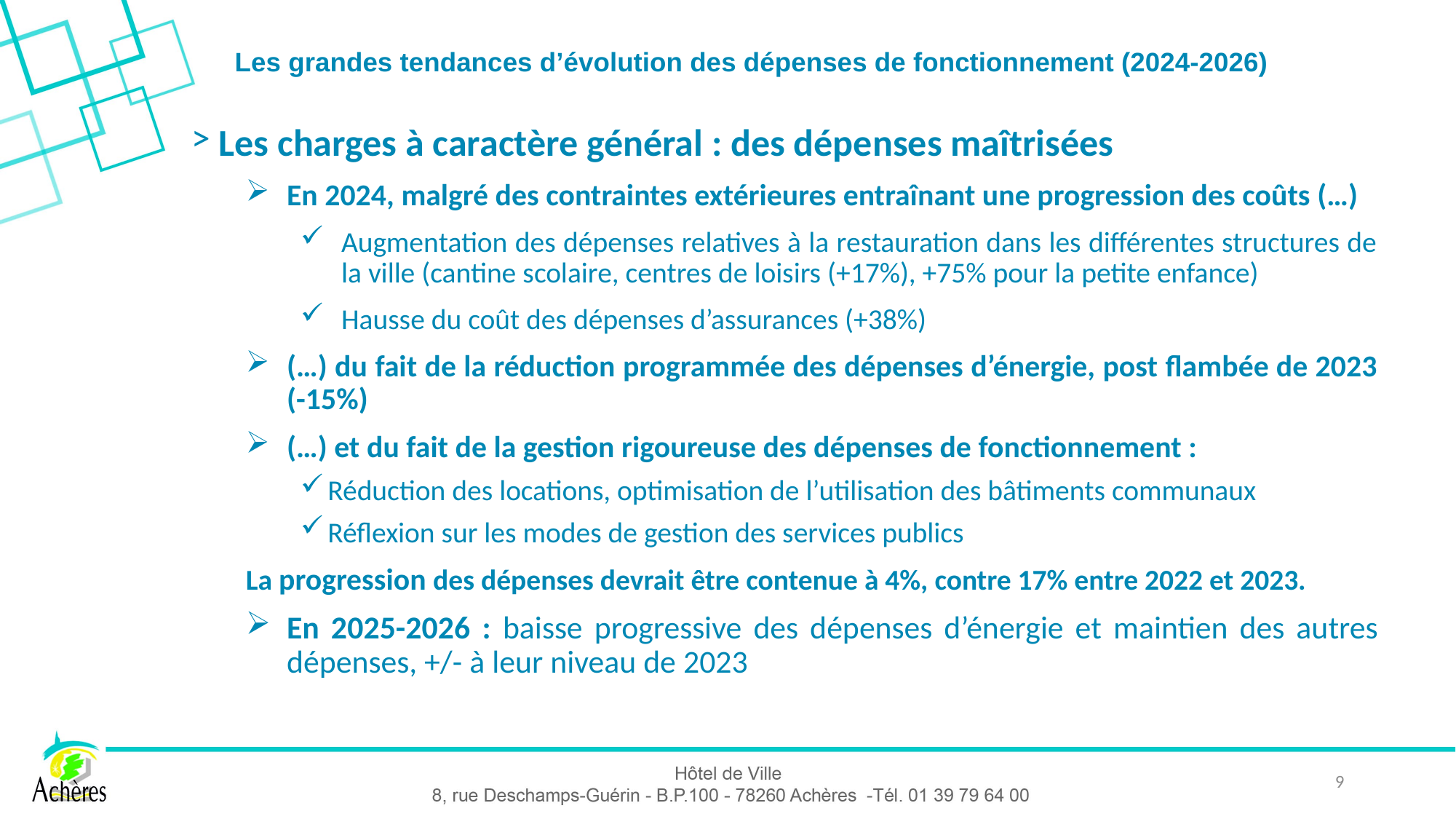

# Les grandes tendances d’évolution des dépenses de fonctionnement (2024-2026)

 Les charges à caractère général : des dépenses maîtrisées
En 2024, malgré des contraintes extérieures entraînant une progression des coûts (…)
Augmentation des dépenses relatives à la restauration dans les différentes structures de la ville (cantine scolaire, centres de loisirs (+17%), +75% pour la petite enfance)
Hausse du coût des dépenses d’assurances (+38%)
(…) du fait de la réduction programmée des dépenses d’énergie, post flambée de 2023 (-15%)
(…) et du fait de la gestion rigoureuse des dépenses de fonctionnement :
Réduction des locations, optimisation de l’utilisation des bâtiments communaux
Réflexion sur les modes de gestion des services publics
La progression des dépenses devrait être contenue à 4%, contre 17% entre 2022 et 2023.
En 2025-2026 : baisse progressive des dépenses d’énergie et maintien des autres dépenses, +/- à leur niveau de 2023

9